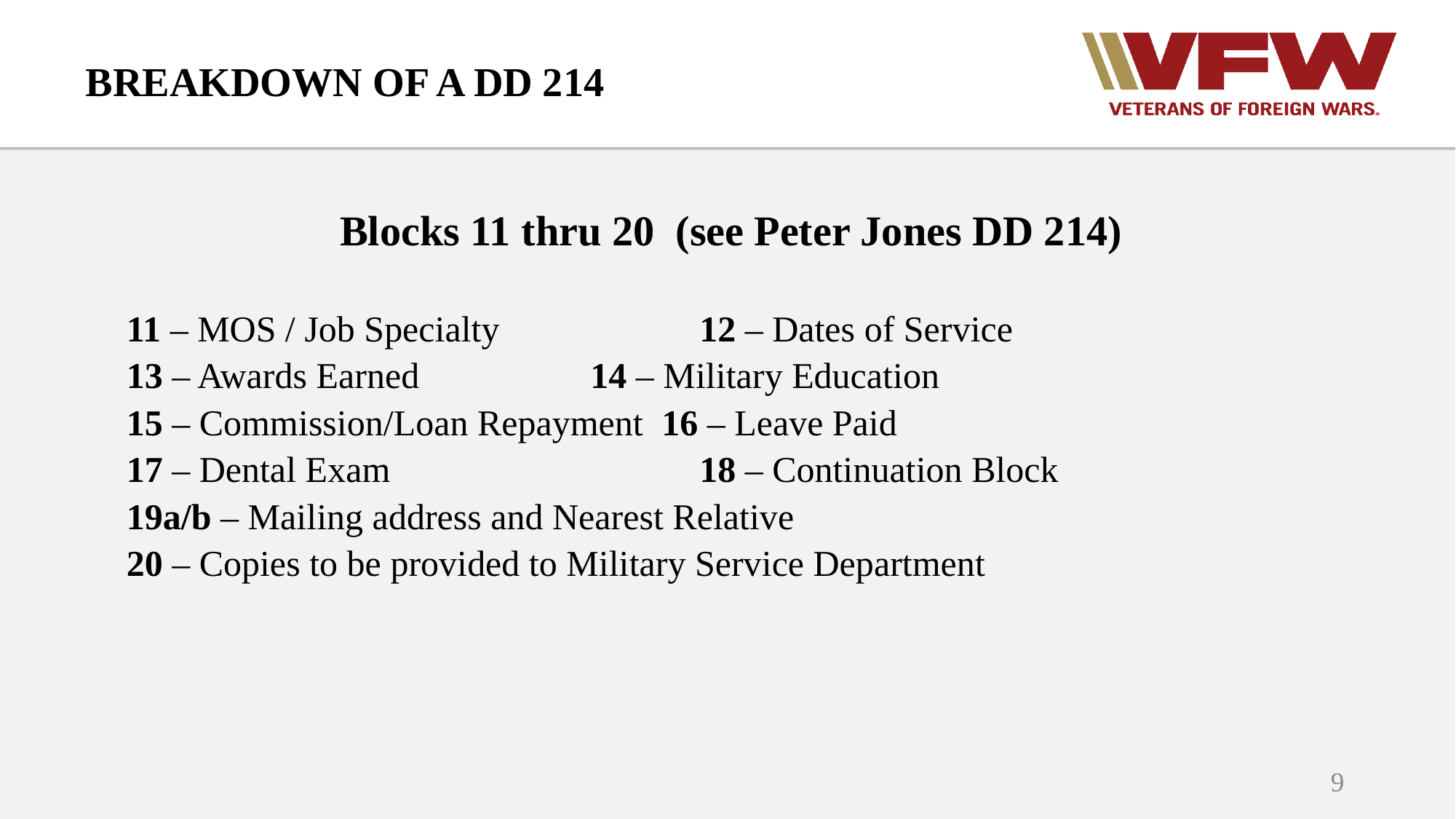

# BREAKDOWN OF A DD 214
Blocks 11 thru 20  (see Peter Jones DD 214)

11 – MOS / Job Specialty 		   12 – Dates of Service
13 – Awards Earned		   14 – Military Education
15 – Commission/Loan Repayment  16 – Leave Paid
17 – Dental Exam			   18 – Continuation Block
19a/b – Mailing address and Nearest Relative
20 – Copies to be provided to Military Service Department
9